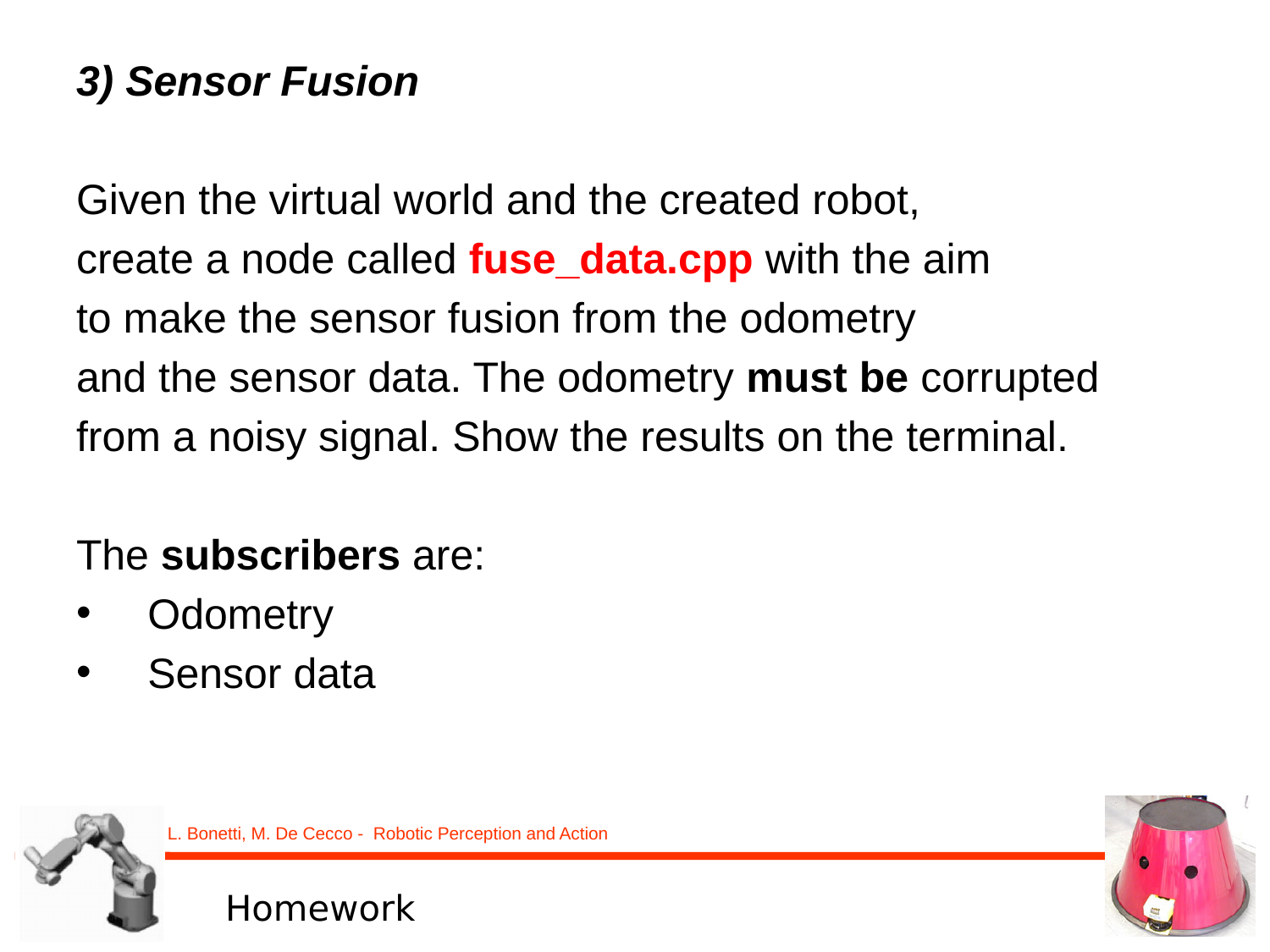

3) Sensor Fusion

Given the virtual world and the created robot,
create a node called fuse_data.cpp with the aim
to make the sensor fusion from the odometry
and the sensor data. The odometry must be corrupted
from a noisy signal. Show the results on the terminal.

The subscribers are:
Odometry
Sensor data

Homework